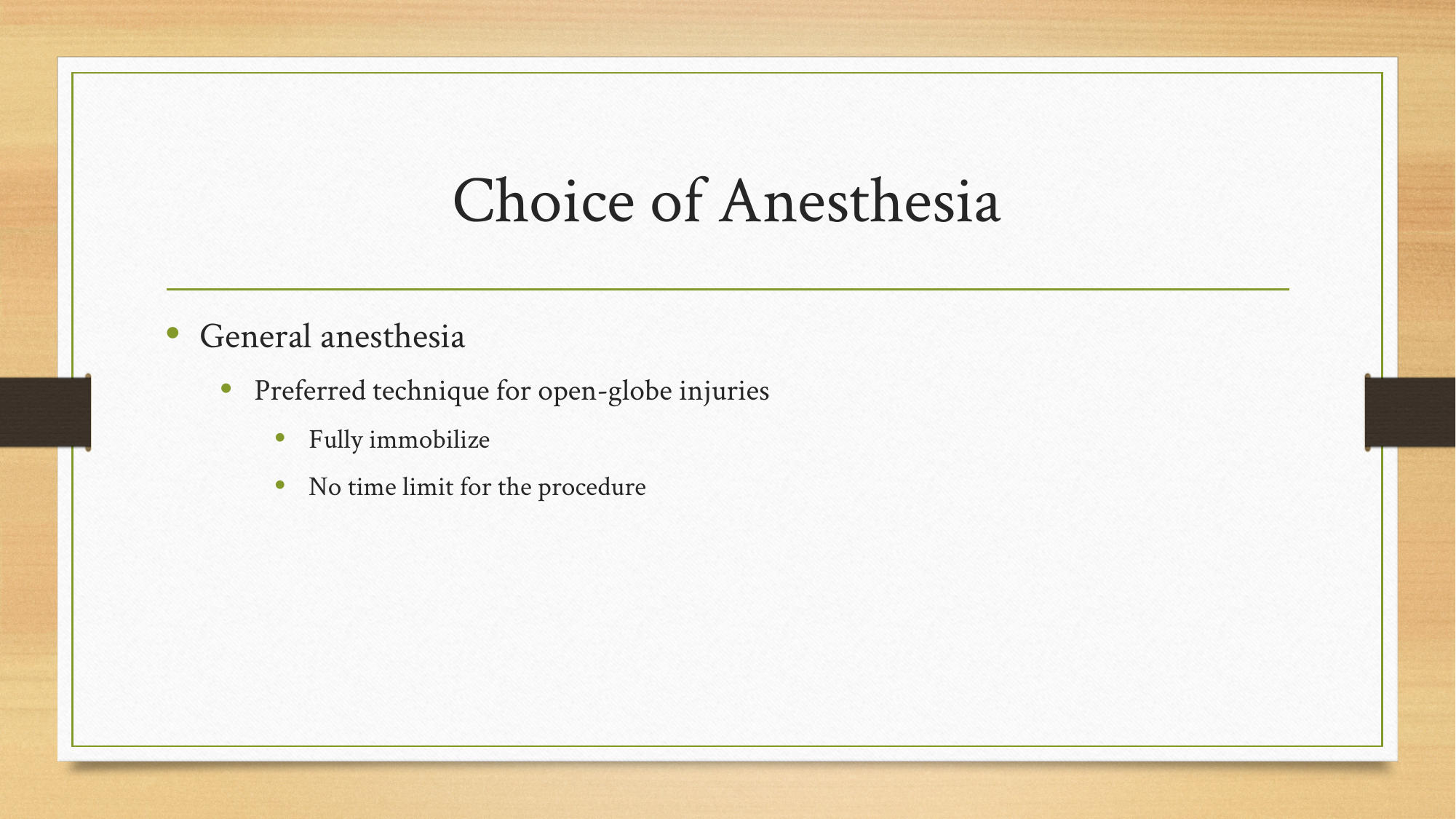

# Choice of Anesthesia
General anesthesia
Preferred technique for open-globe injuries
Fully immobilize
No time limit for the procedure